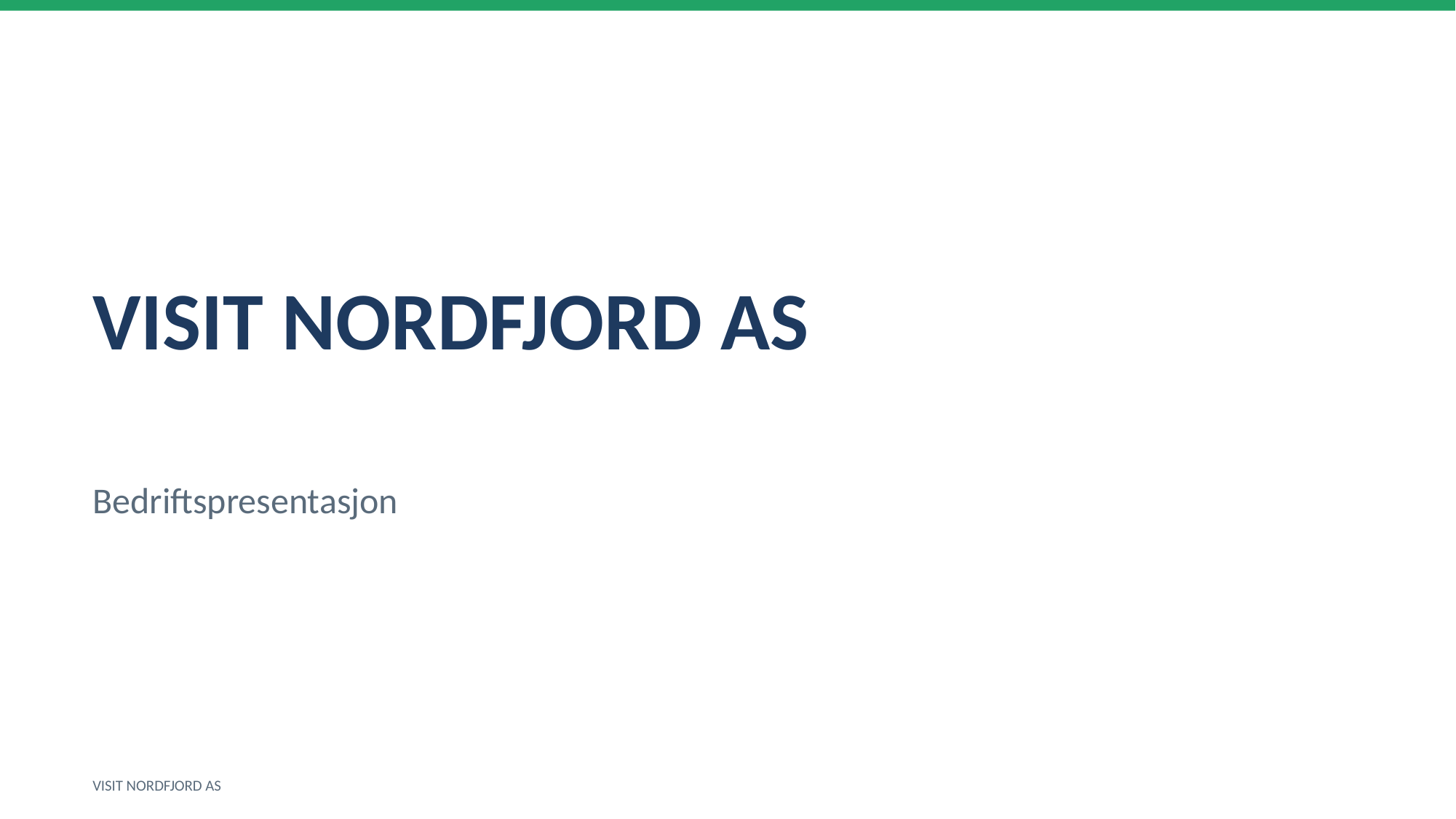

VISIT NORDFJORD AS
Bedriftspresentasjon
VISIT NORDFJORD AS